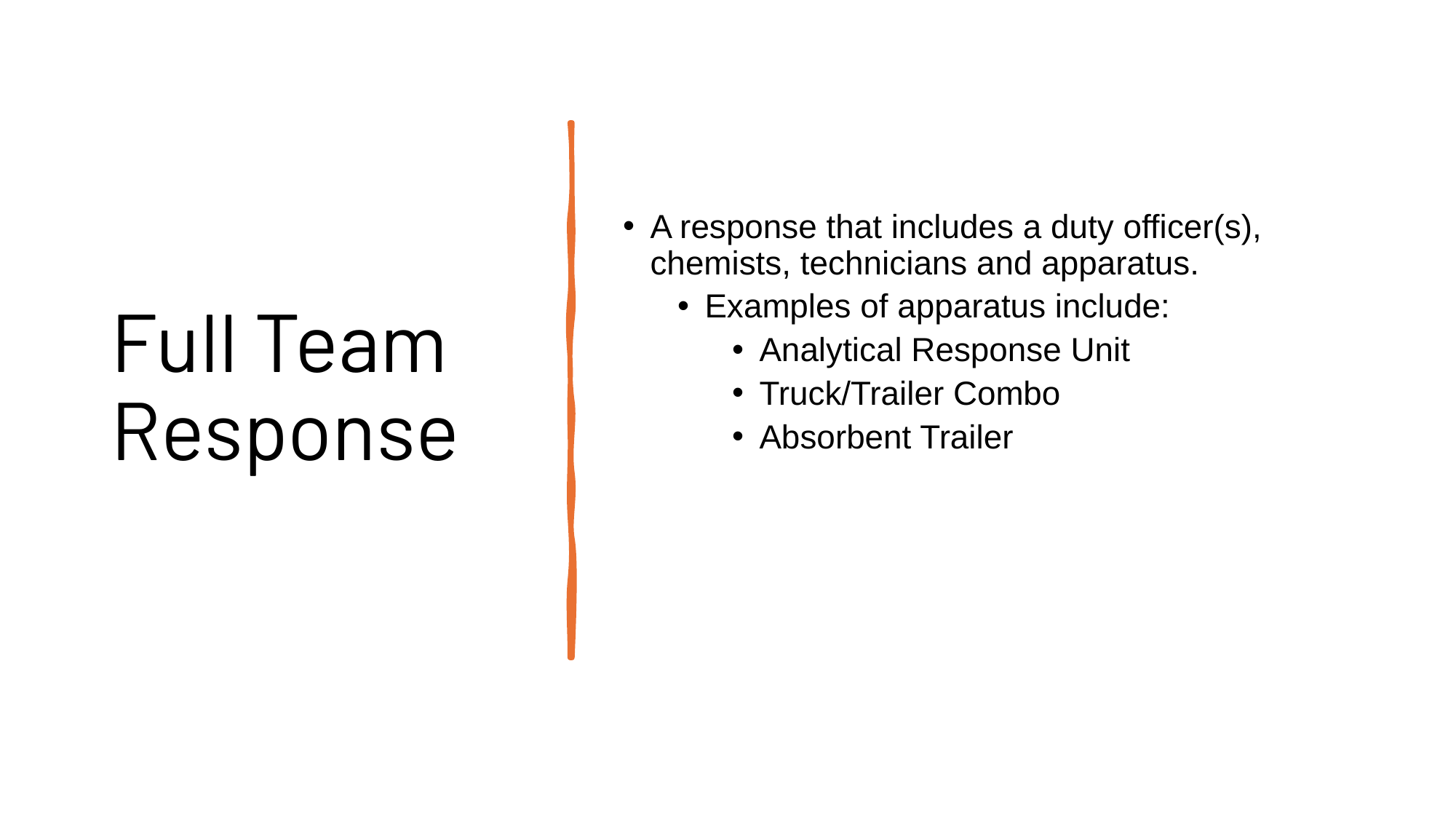

# Full Team Response
A response that includes a duty officer(s), chemists, technicians and apparatus.
Examples of apparatus include:
Analytical Response Unit
Truck/Trailer Combo
Absorbent Trailer